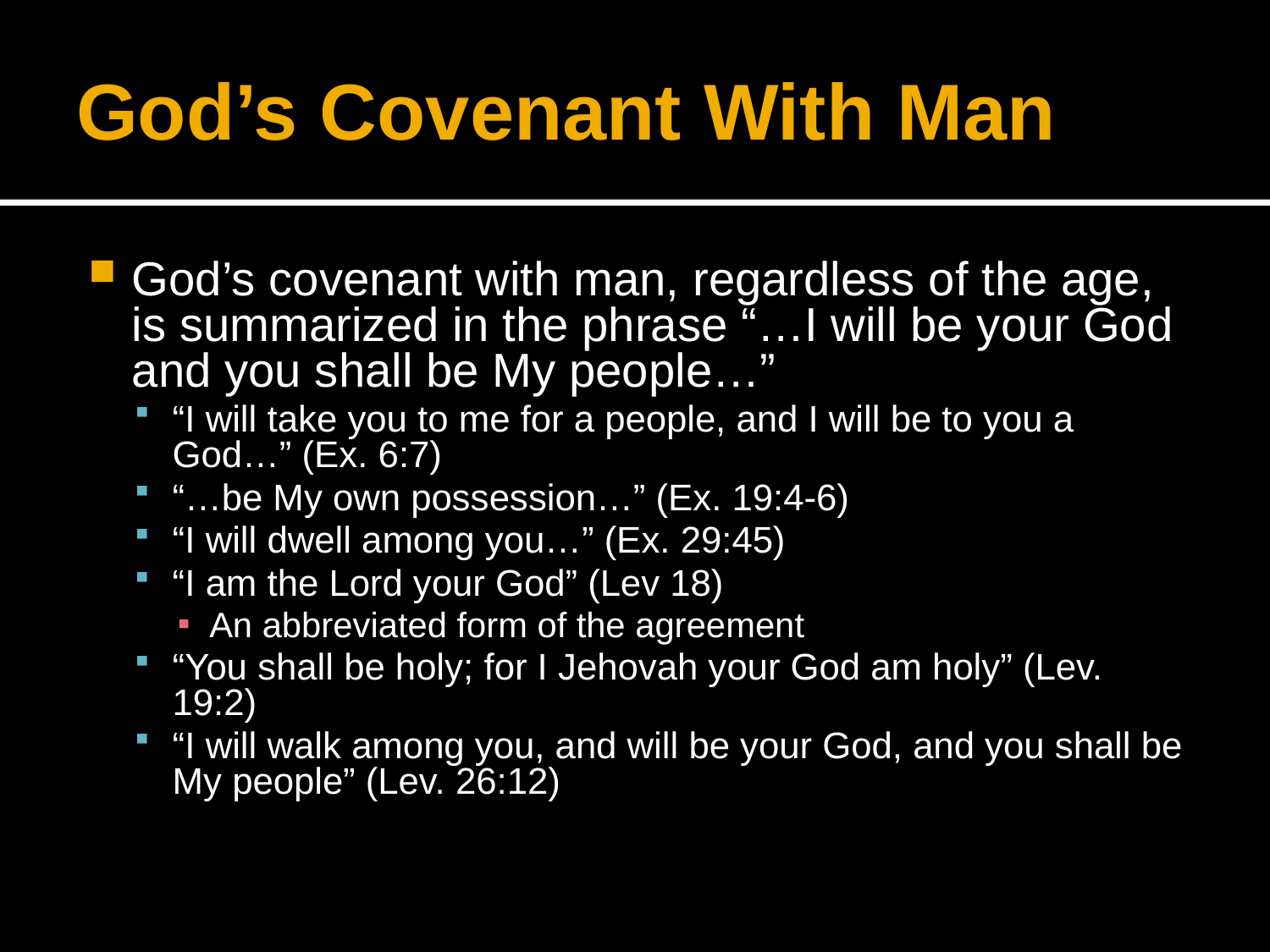

# God’s Covenant With Man
God’s covenant with man, regardless of the age, is summarized in the phrase “…I will be your God and you shall be My people…”
“I will take you to me for a people, and I will be to you a God…” (Ex. 6:7)
“…be My own possession…” (Ex. 19:4-6)
“I will dwell among you…” (Ex. 29:45)
“I am the Lord your God” (Lev 18)
An abbreviated form of the agreement
“You shall be holy; for I Jehovah your God am holy” (Lev. 19:2)
“I will walk among you, and will be your God, and you shall be My people” (Lev. 26:12)